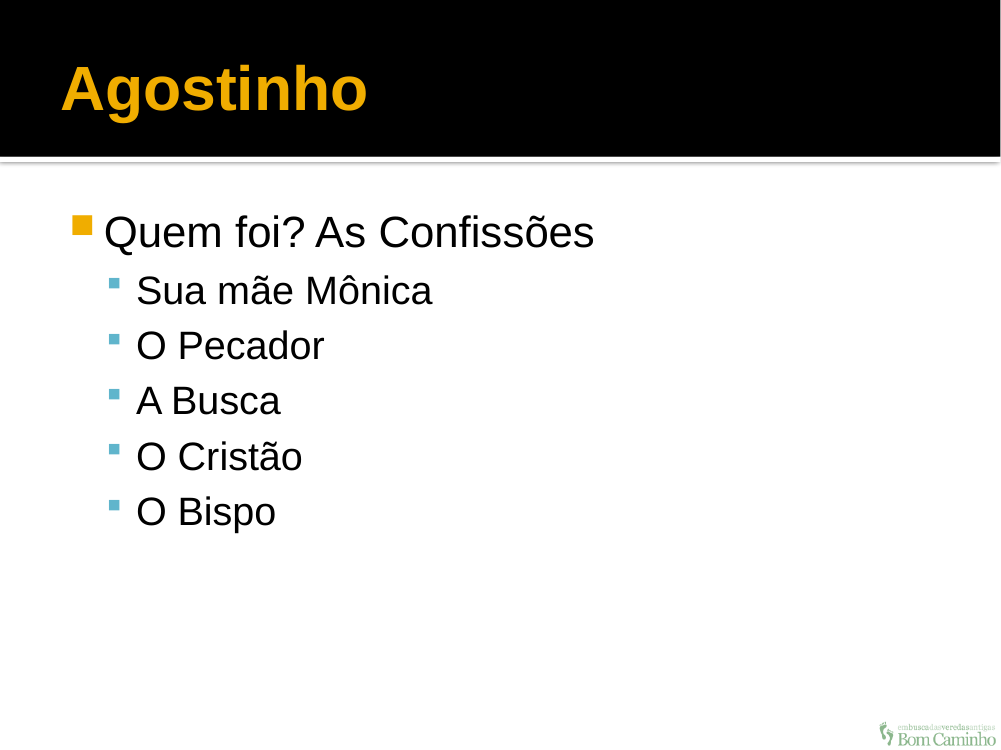

# Agostinho
Quem foi? As Confissões
Sua mãe Mônica
O Pecador
A Busca
O Cristão
O Bispo